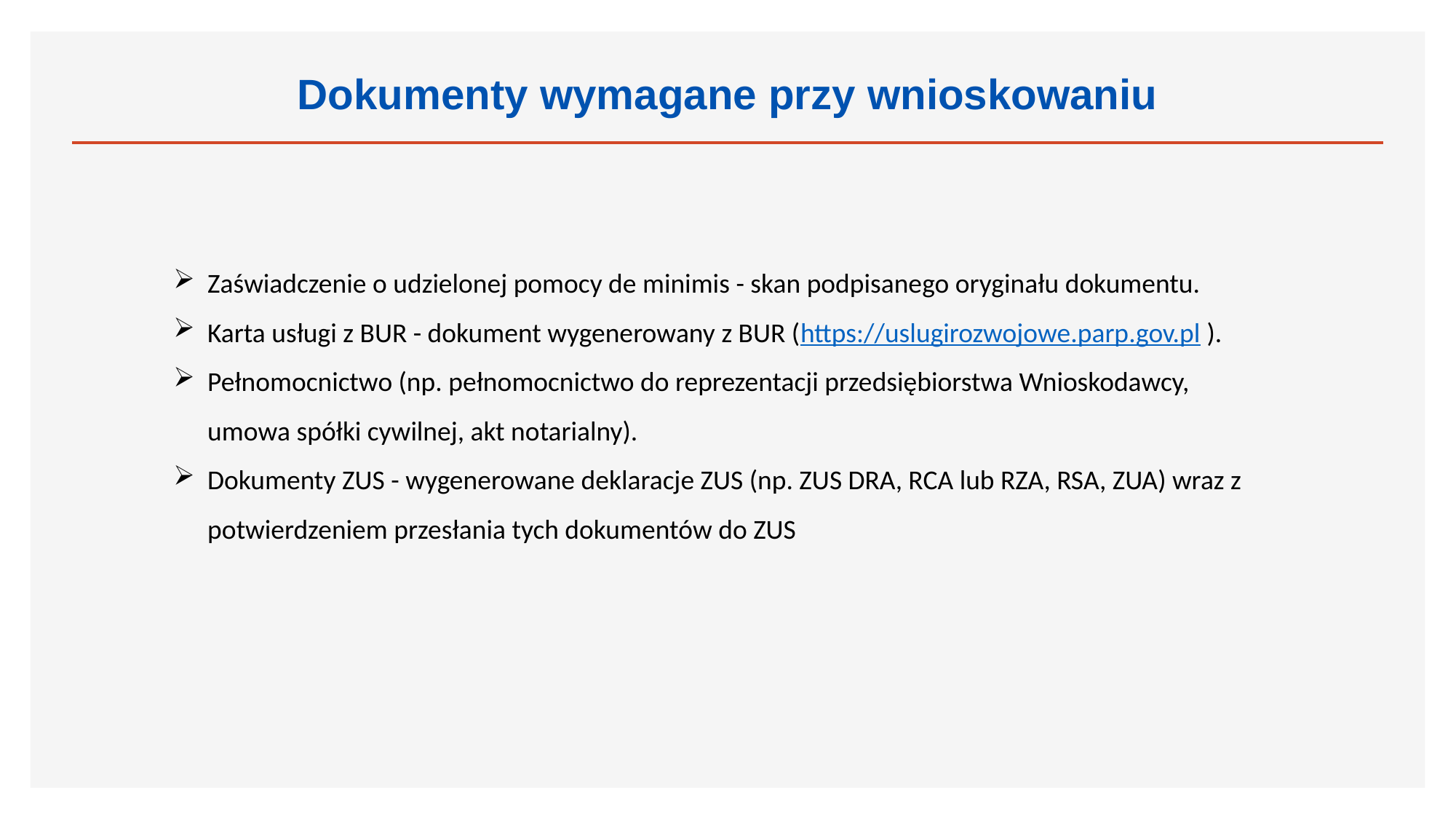

Dokumenty wymagane przy wnioskowaniu
Zaświadczenie o udzielonej pomocy de minimis - skan podpisanego oryginału dokumentu.
Karta usługi z BUR - dokument wygenerowany z BUR (https://uslugirozwojowe.parp.gov.pl ).
Pełnomocnictwo (np. pełnomocnictwo do reprezentacji przedsiębiorstwa Wnioskodawcy, umowa spółki cywilnej, akt notarialny).
Dokumenty ZUS - wygenerowane deklaracje ZUS (np. ZUS DRA, RCA lub RZA, RSA, ZUA) wraz z potwierdzeniem przesłania tych dokumentów do ZUS